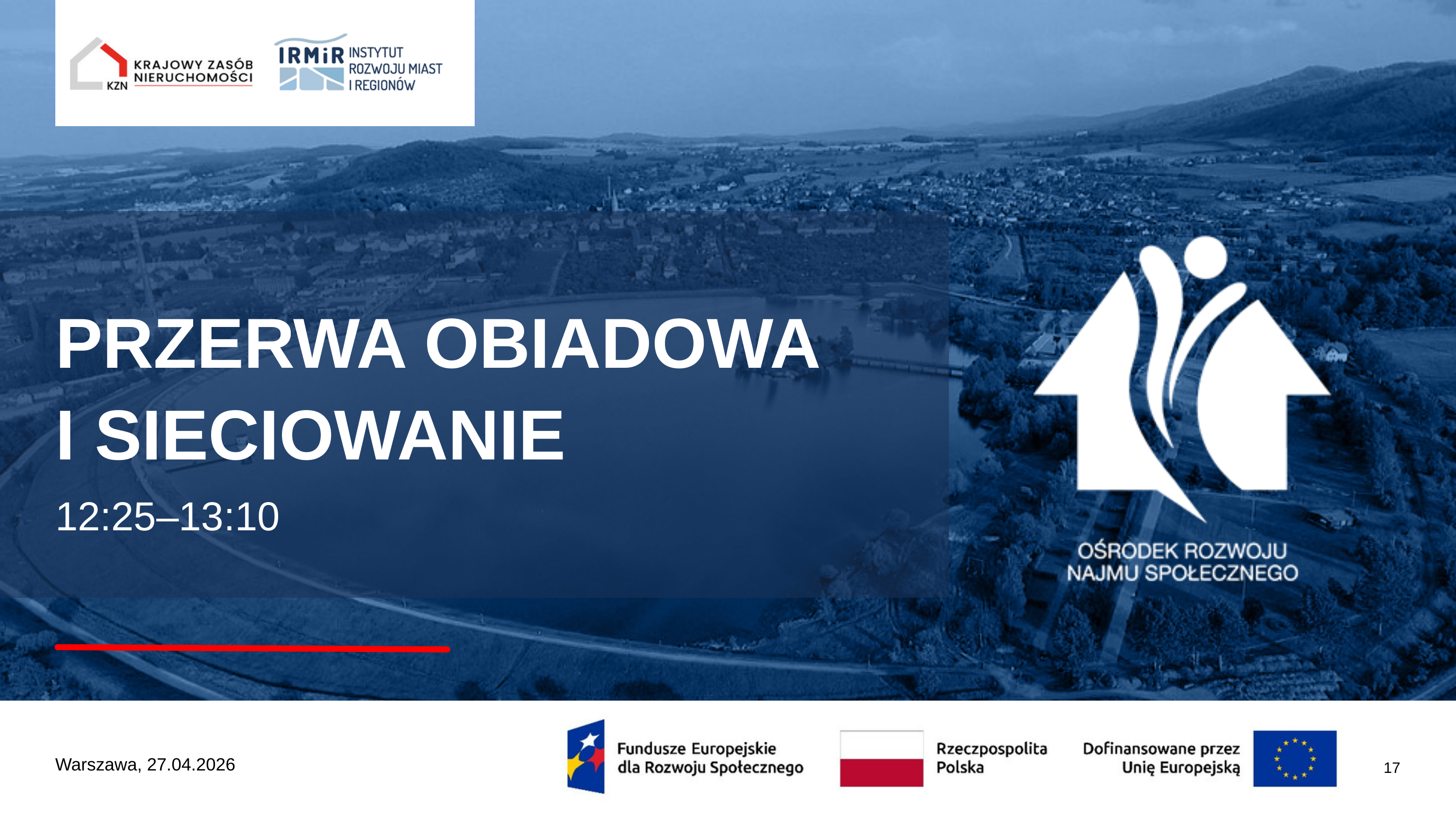

PRZERWA OBIADOWA
I SIECIOWANIE
12:25–13:10

Warszawa, 27.04.2026
17